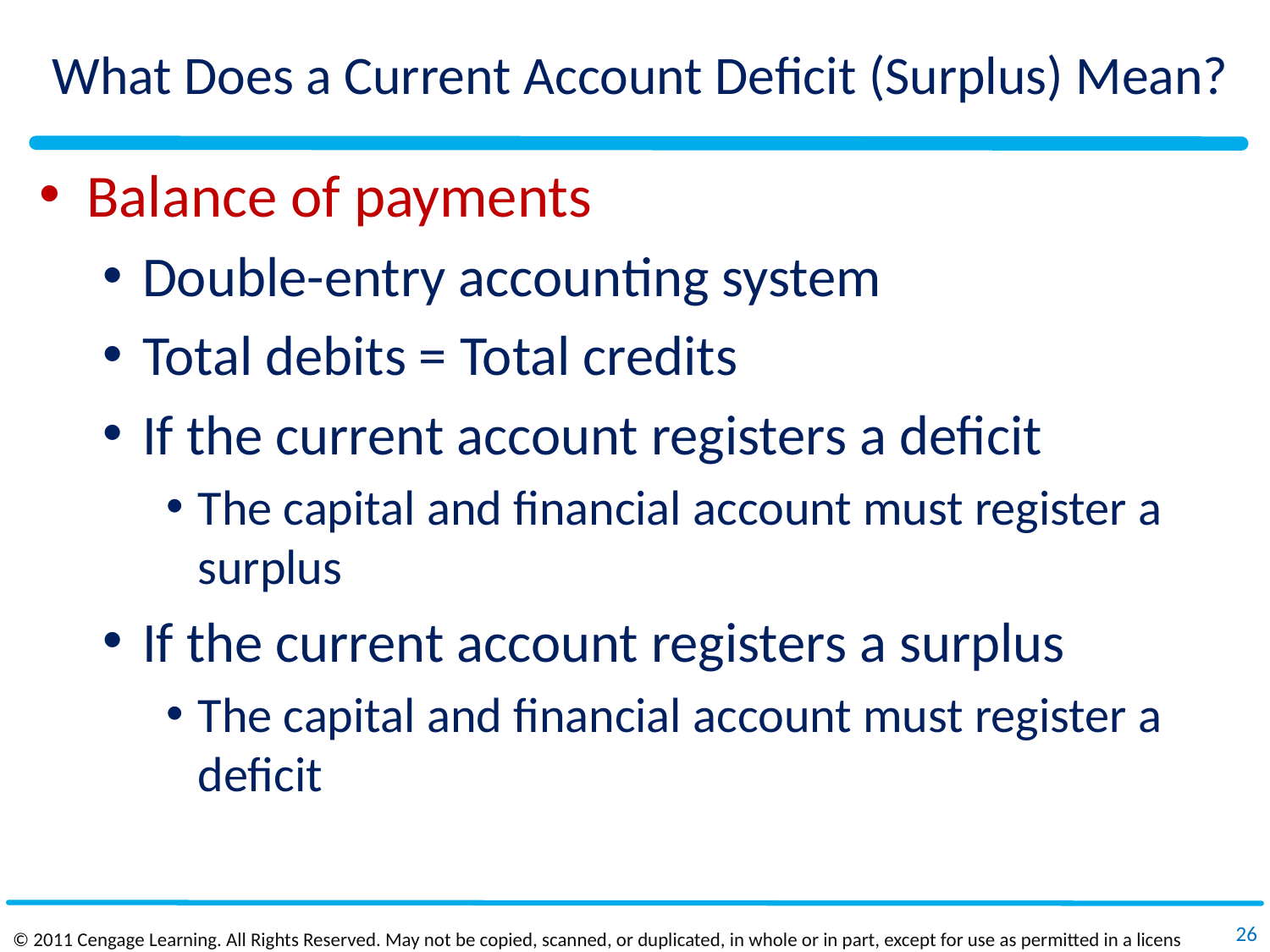

# What Does a Current Account Deficit (Surplus) Mean?
Balance of payments
Double-entry accounting system
Total debits = Total credits
If the current account registers a deficit
The capital and financial account must register a surplus
If the current account registers a surplus
The capital and financial account must register a deficit
26
© 2011 Cengage Learning. All Rights Reserved. May not be copied, scanned, or duplicated, in whole or in part, except for use as permitted in a license distributed with a certain product or service or otherwise on a password‐protected website for classroom use